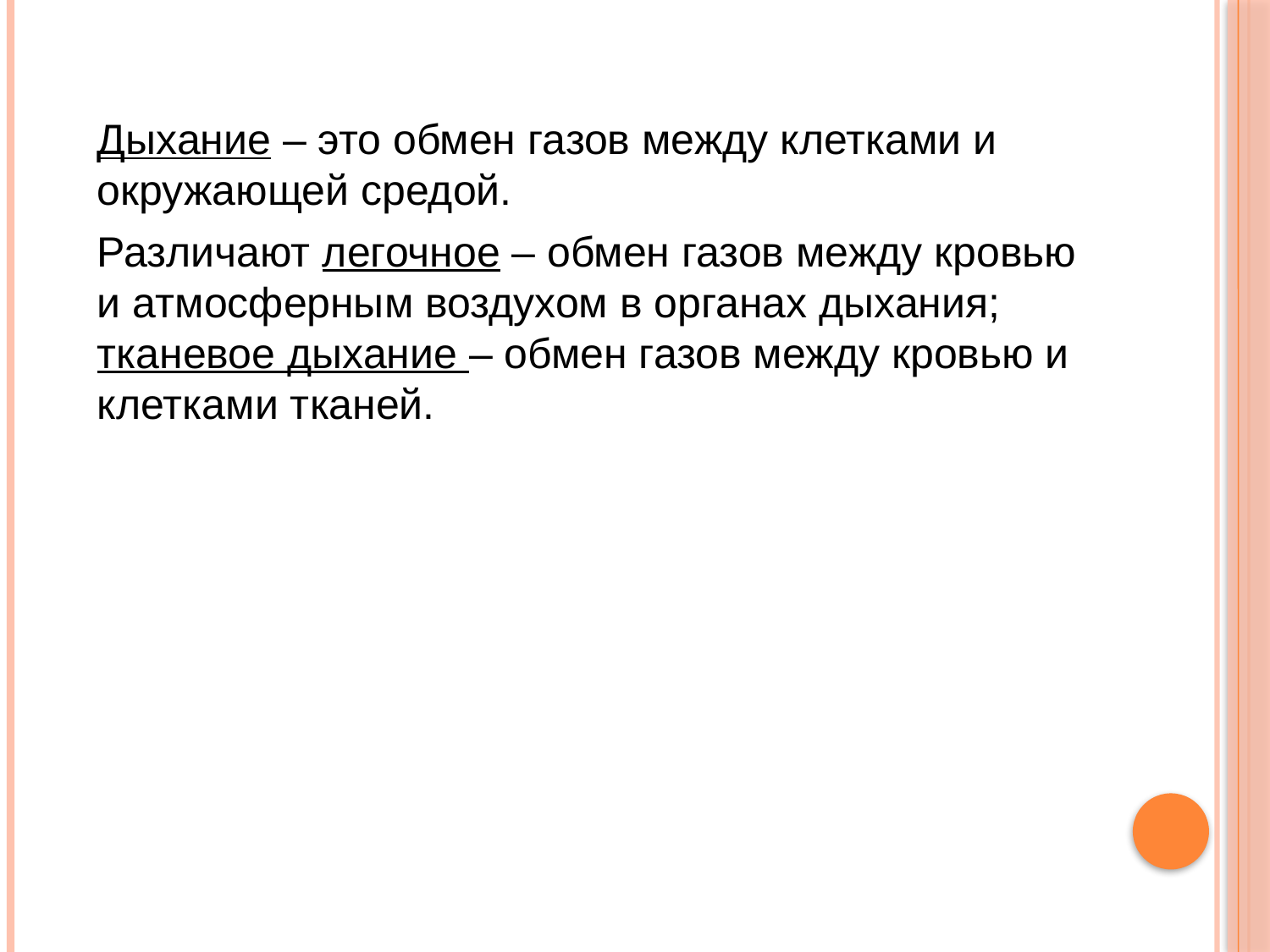

Дыхание – это обмен газов между клетками и окружающей средой.
Различают легочное – обмен газов между кровью и атмосферным воздухом в органах дыхания; тканевое дыхание – обмен газов между кровью и клетками тканей.